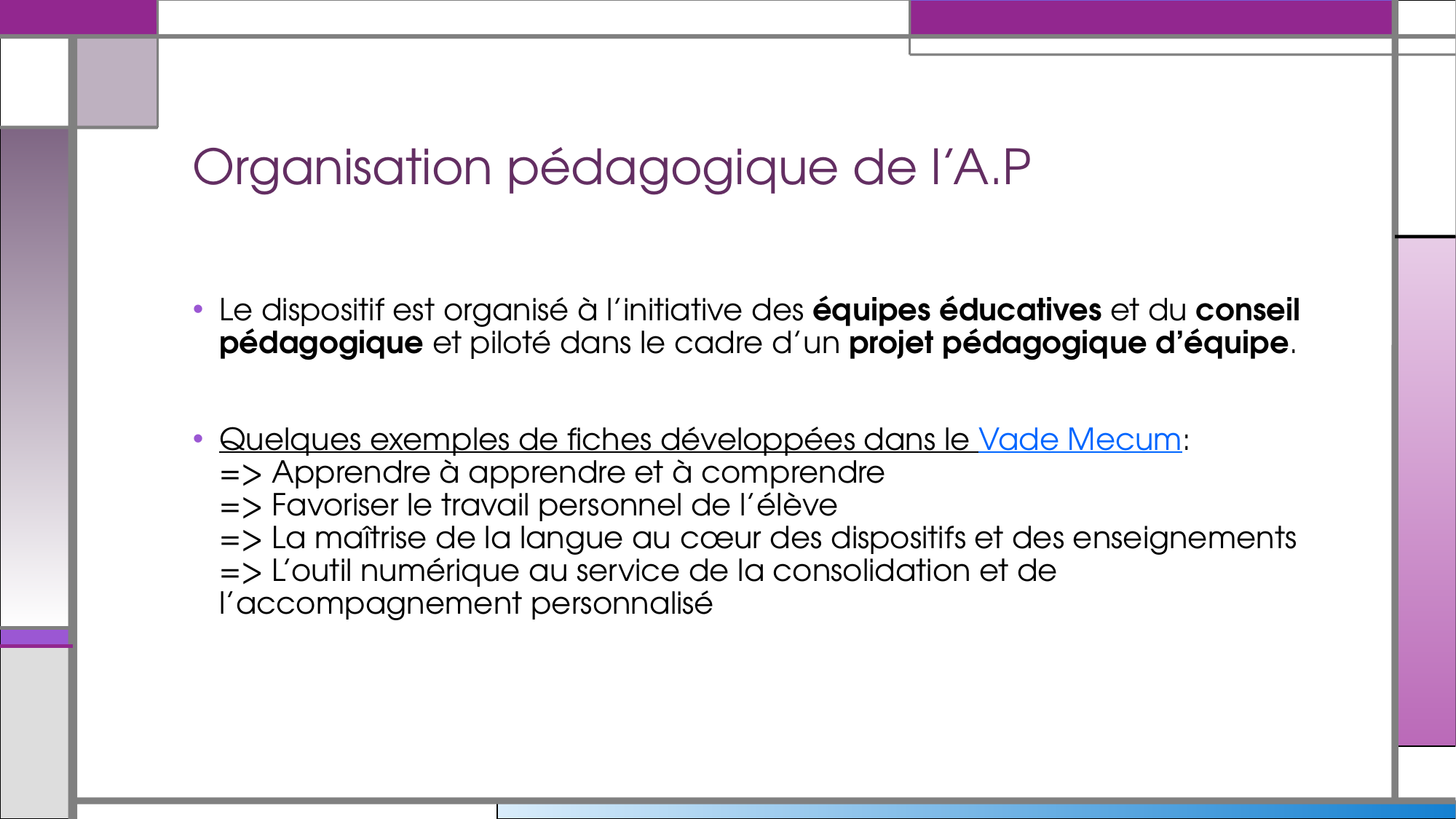

# Organisation pédagogique de l’A.P
Le dispositif est organisé à l’initiative des équipes éducatives et du conseil pédagogique et piloté dans le cadre d’un projet pédagogique d’équipe.
Quelques exemples de fiches développées dans le Vade Mecum:
=> Apprendre à apprendre et à comprendre
=> Favoriser le travail personnel de l’élève
=> La maîtrise de la langue au cœur des dispositifs et des enseignements
=> L’outil numérique au service de la consolidation et de l’accompagnement personnalisé